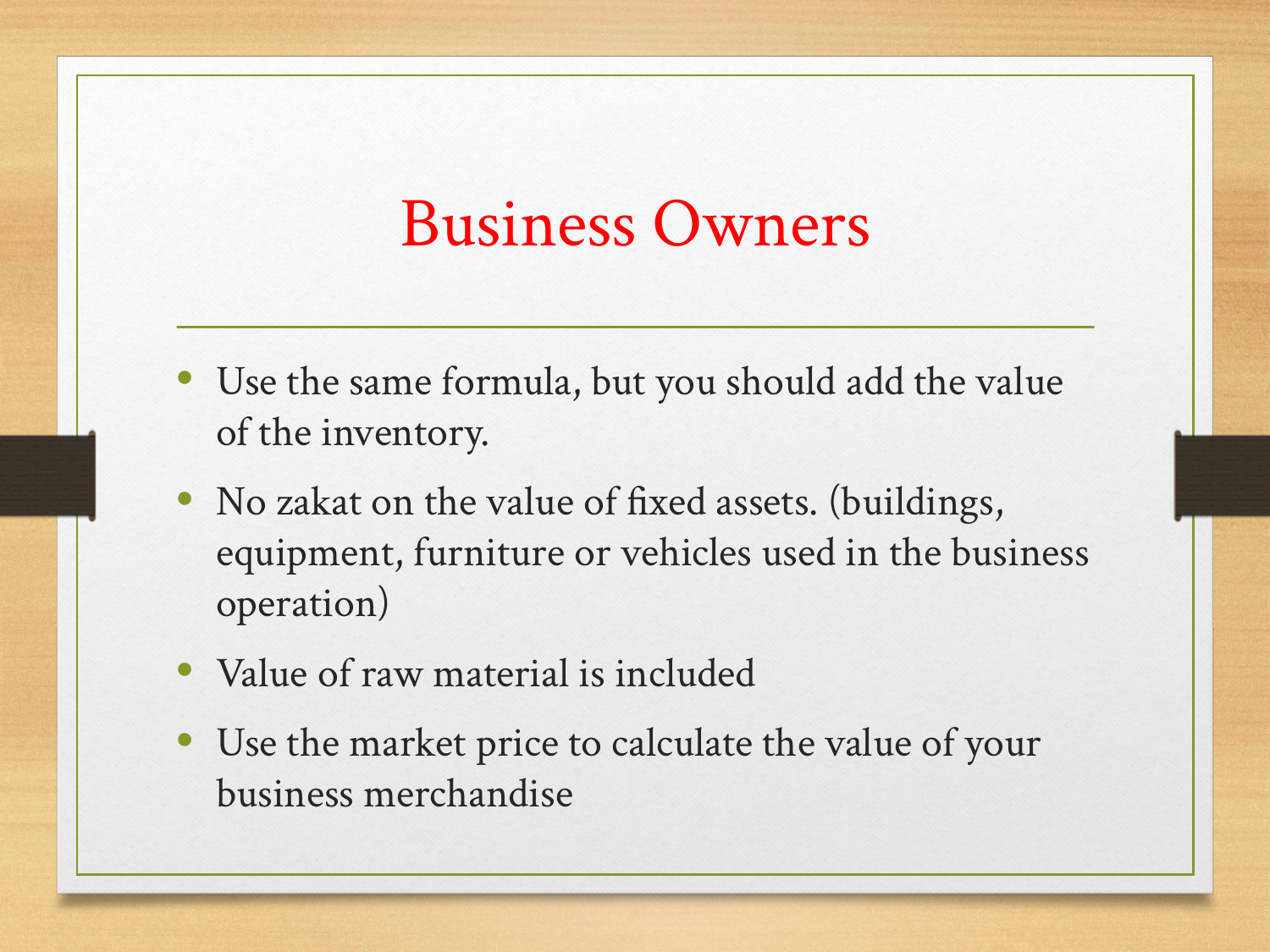

# Business Owners
Use the same formula, but you should add the value of the inventory.
No zakat on the value of fixed assets. (buildings, equipment, furniture or vehicles used in the business operation)
Value of raw material is included
Use the market price to calculate the value of your business merchandise